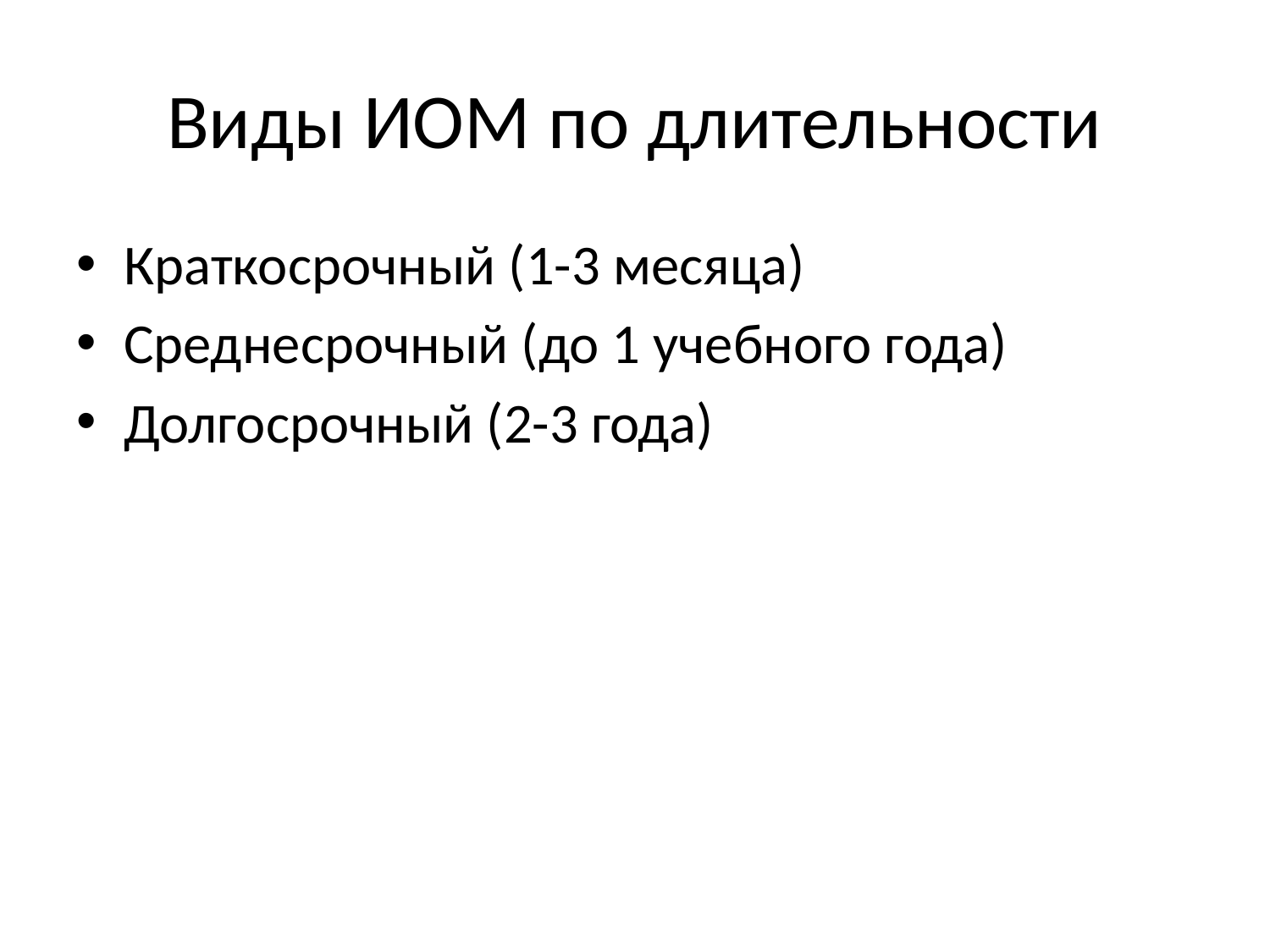

# Виды ИОМ по длительности
Краткосрочный (1-3 месяца)
Среднесрочный (до 1 учебного года)
Долгосрочный (2-3 года)